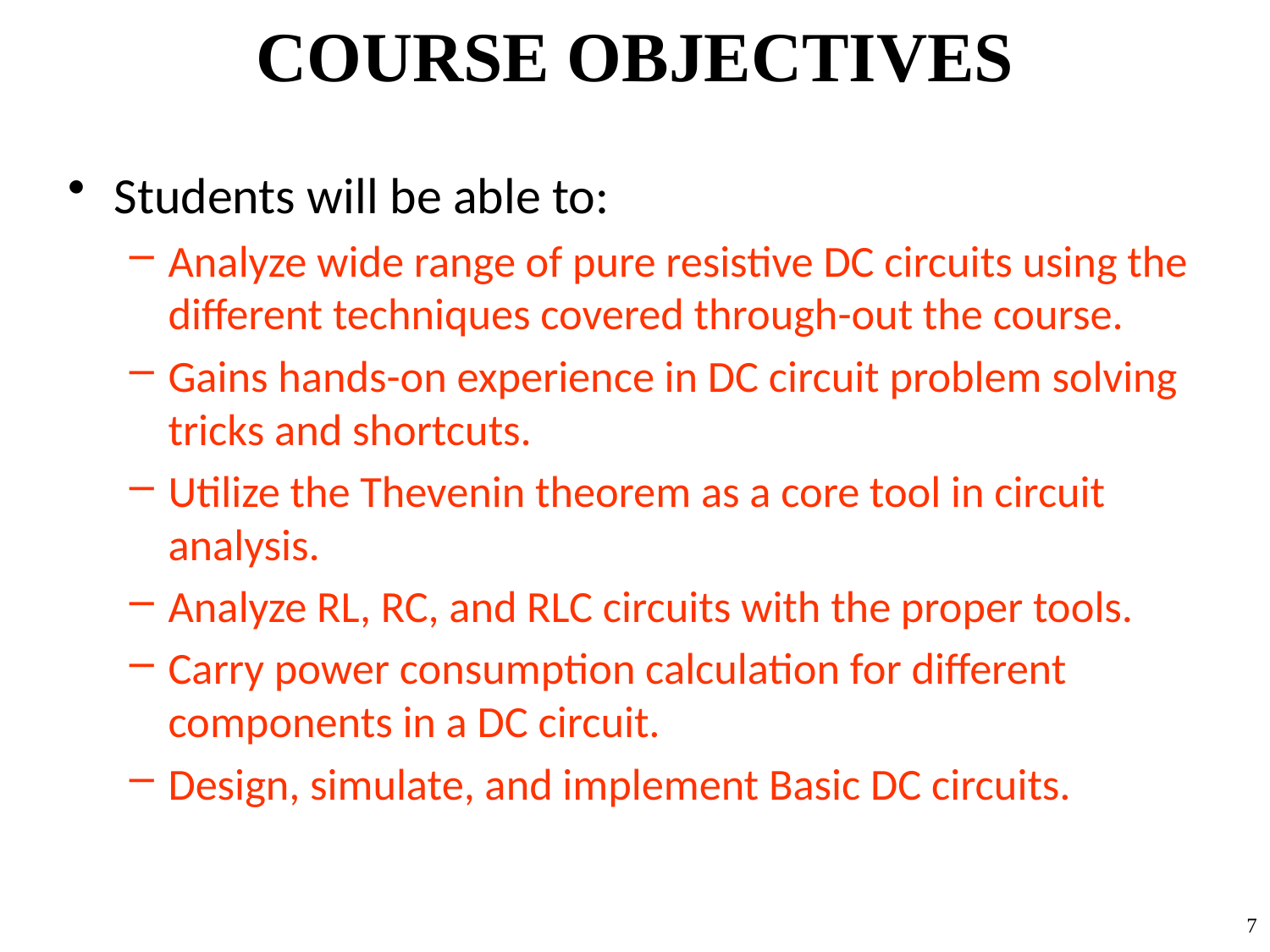

# COURSE OBJECTIVES
Students will be able to:
Analyze wide range of pure resistive DC circuits using the different techniques covered through-out the course.
Gains hands-on experience in DC circuit problem solving tricks and shortcuts.
Utilize the Thevenin theorem as a core tool in circuit analysis.
Analyze RL, RC, and RLC circuits with the proper tools.
Carry power consumption calculation for different components in a DC circuit.
Design, simulate, and implement Basic DC circuits.
7